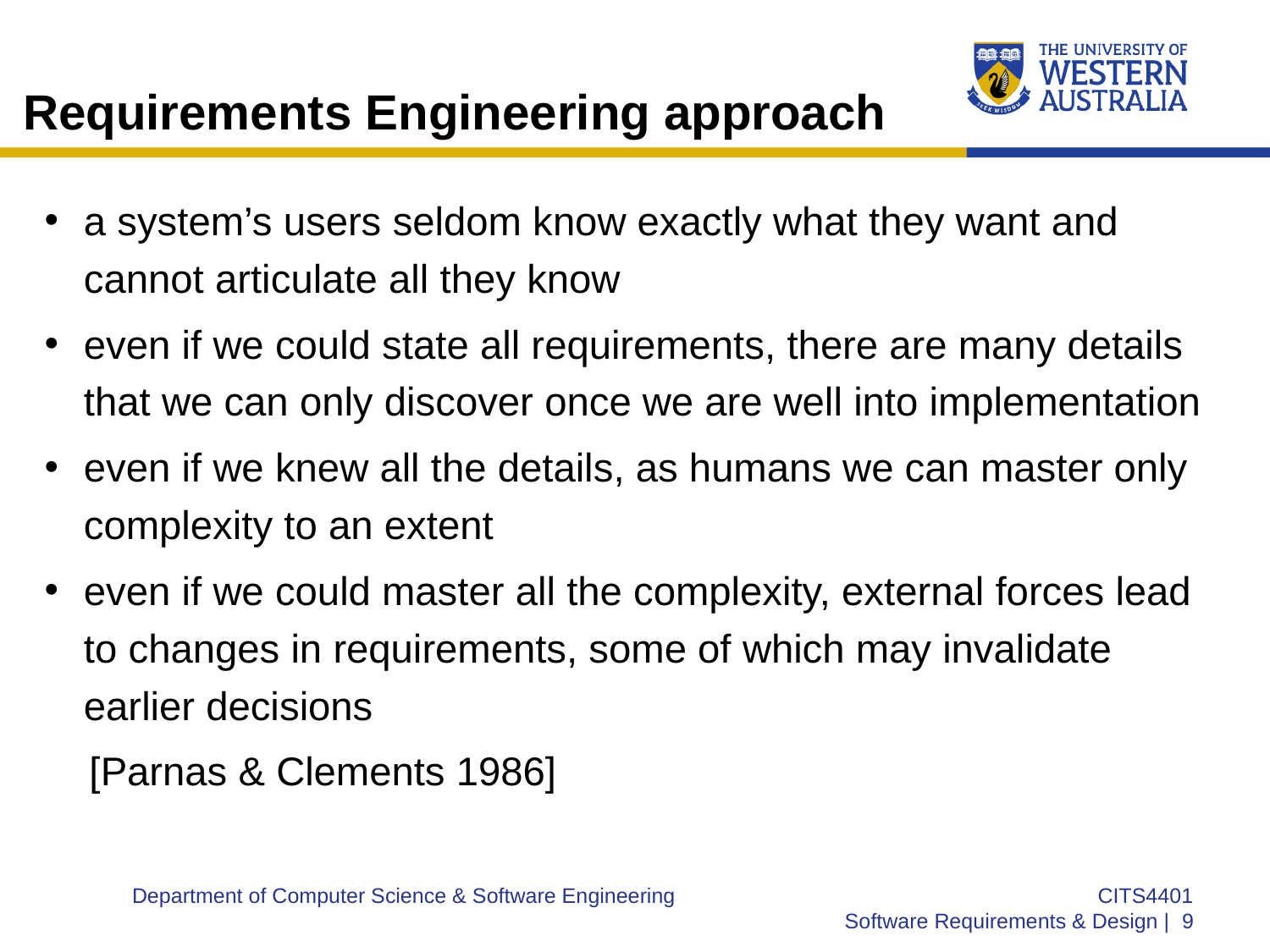

# Requirements Engineering approach
a system’s users seldom know exactly what they want and cannot articulate all they know
even if we could state all requirements, there are many details that we can only discover once we are well into implementation
even if we knew all the details, as humans we can master only complexity to an extent
even if we could master all the complexity, external forces lead to changes in requirements, some of which may invalidate earlier decisions
    [Parnas & Clements 1986]